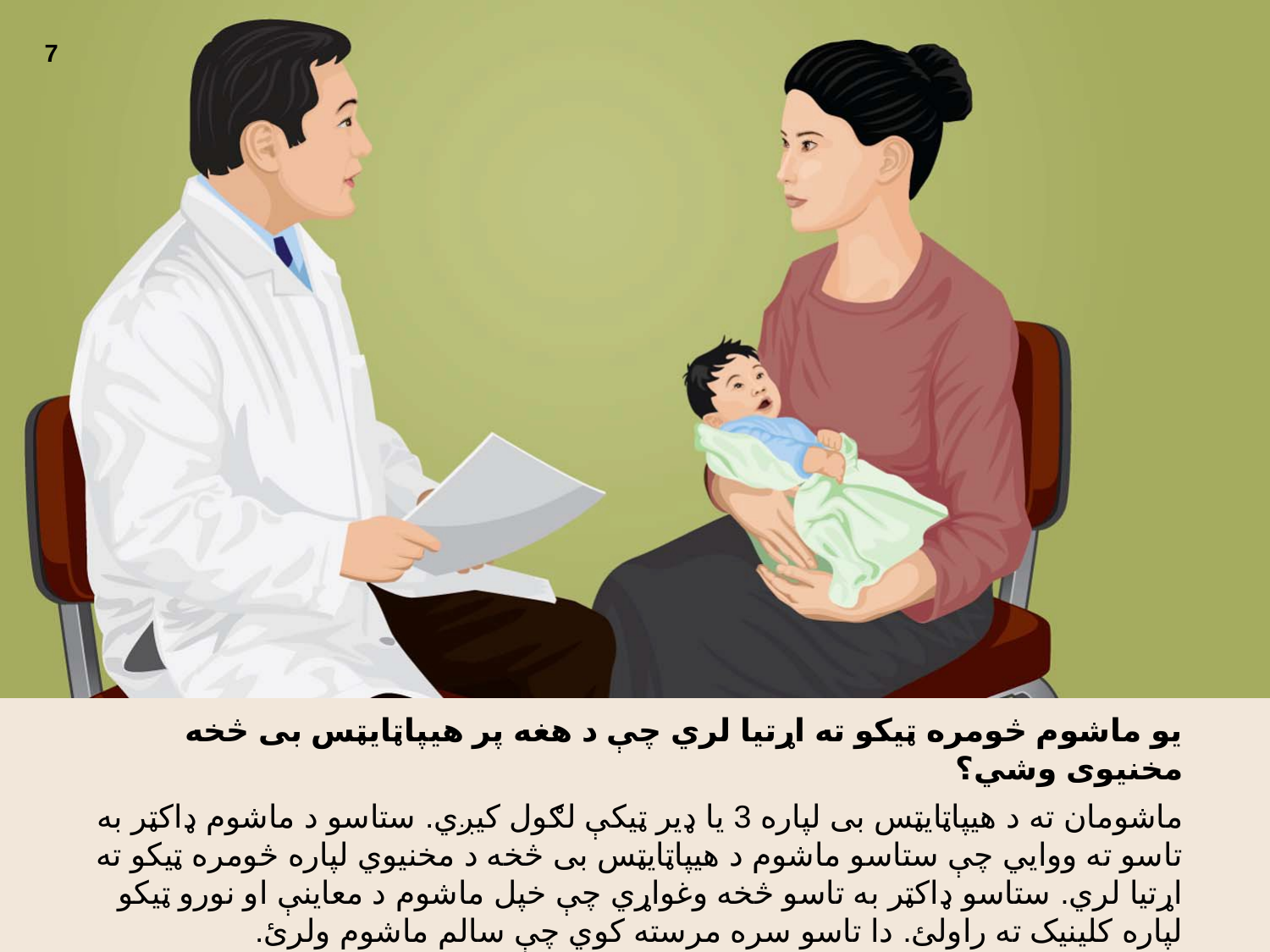

7
یو ماشوم څومره ټیکو ته اړتیا لري چې د هغه پر هیپاټایټس بی څخه مخنیوی وشي؟
ماشومان ته د هیپاټایټس بی لپاره 3 یا ډیر ټیکې لګول کیږي. ستاسو د ماشوم ډاکټر به تاسو ته ووایي چې ستاسو ماشوم د هیپاټایټس بی څخه د مخنیوي لپاره څومره ټیکو ته اړتیا لري. ستاسو ډاکټر به تاسو څخه وغواړي چې خپل ماشوم د معاینې او نورو ټیکو لپاره کلینیک ته راولئ. دا تاسو سره مرسته کوي چې سالم ماشوم ولرئ.